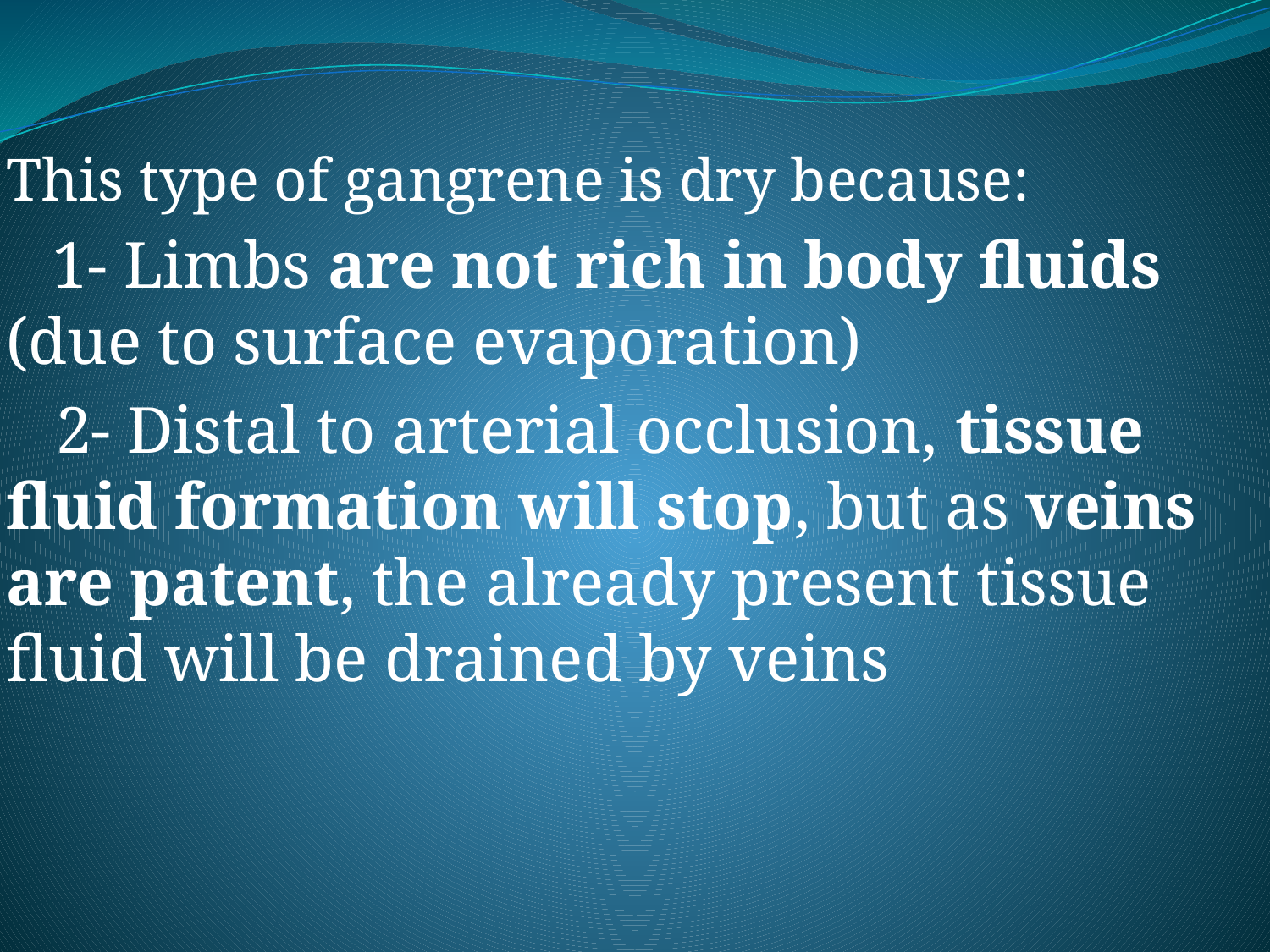

This type of gangrene is dry because:
   1- Limbs are not rich in body fluids (due to surface evaporation)
   2- Distal to arterial occlusion, tissue fluid formation will stop, but as veins are patent, the already present tissue fluid will be drained by veins